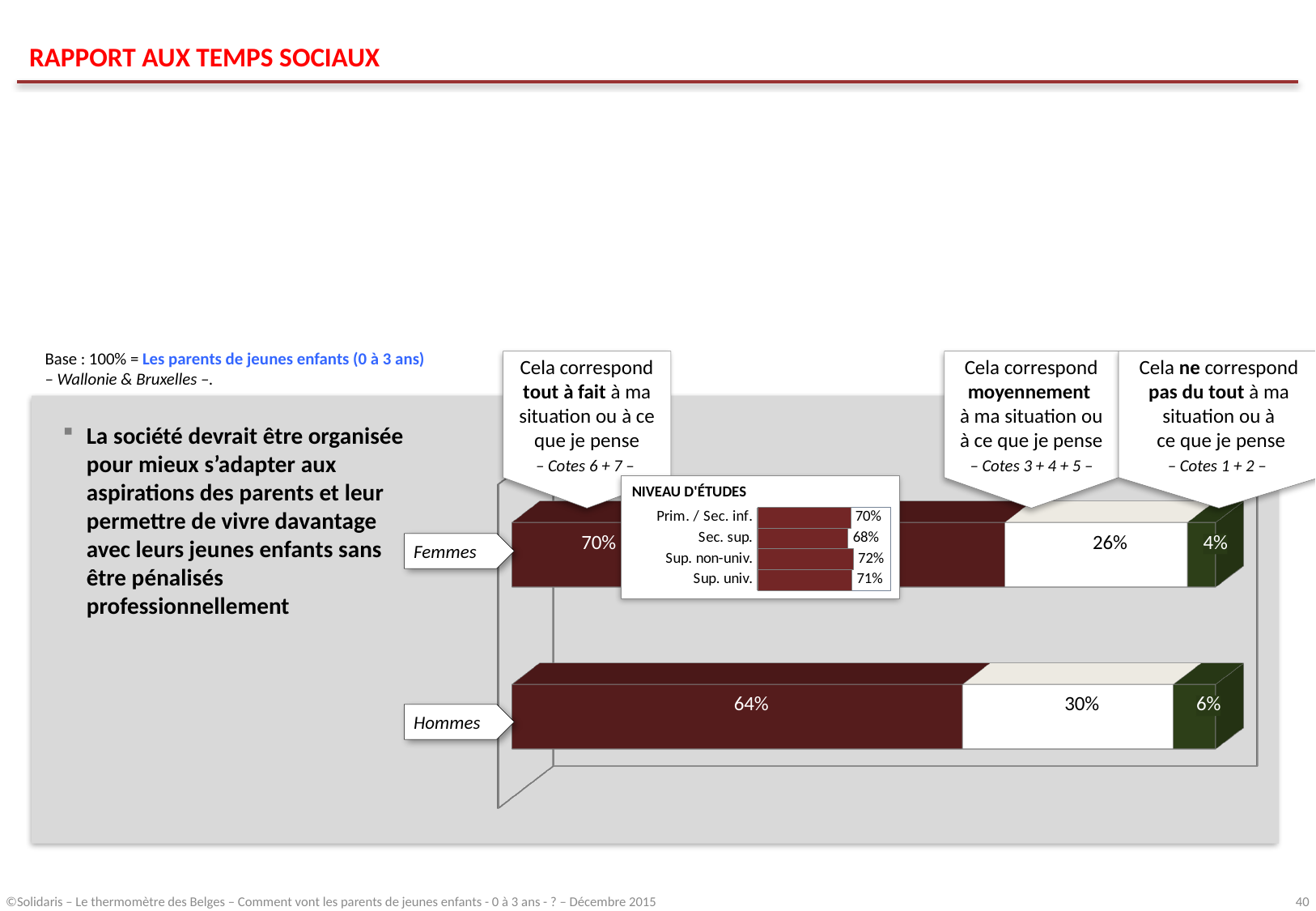

# RAPPORT AUX TEMPS SOCIAUX
Base : 100% = Les parents de jeunes enfants (0 à 3 ans)
– Wallonie & Bruxelles –.
Cela correspond tout à fait à ma situation ou à ce que je pense
– Cotes 6 + 7 –
Cela correspond moyennement
à ma situation ou à ce que je pense
– Cotes 3 + 4 + 5 –
Cela ne correspond pas du tout à ma situation ou à
 ce que je pense
– Cotes 1 + 2 –

La société devrait être organisée pour mieux s’adapter aux aspirations des parents et leur permettre de vivre davantage avec leurs jeunes enfants sans être pénalisés professionnellement

[unsupported chart]

NIVEAU D'ÉTUDES

### Chart

| Category | Série 1 |
|---|---|
| Prim. / Sec. inf. | 0.7 |
| Sec. sup. | 0.68 |
| Sup. non-univ. | 0.72 |
| Sup. univ. | 0.71 |
Femmes
Hommes
©Solidaris – Le thermomètre des Belges – Comment vont les parents de jeunes enfants - 0 à 3 ans - ? – Décembre 2015
40